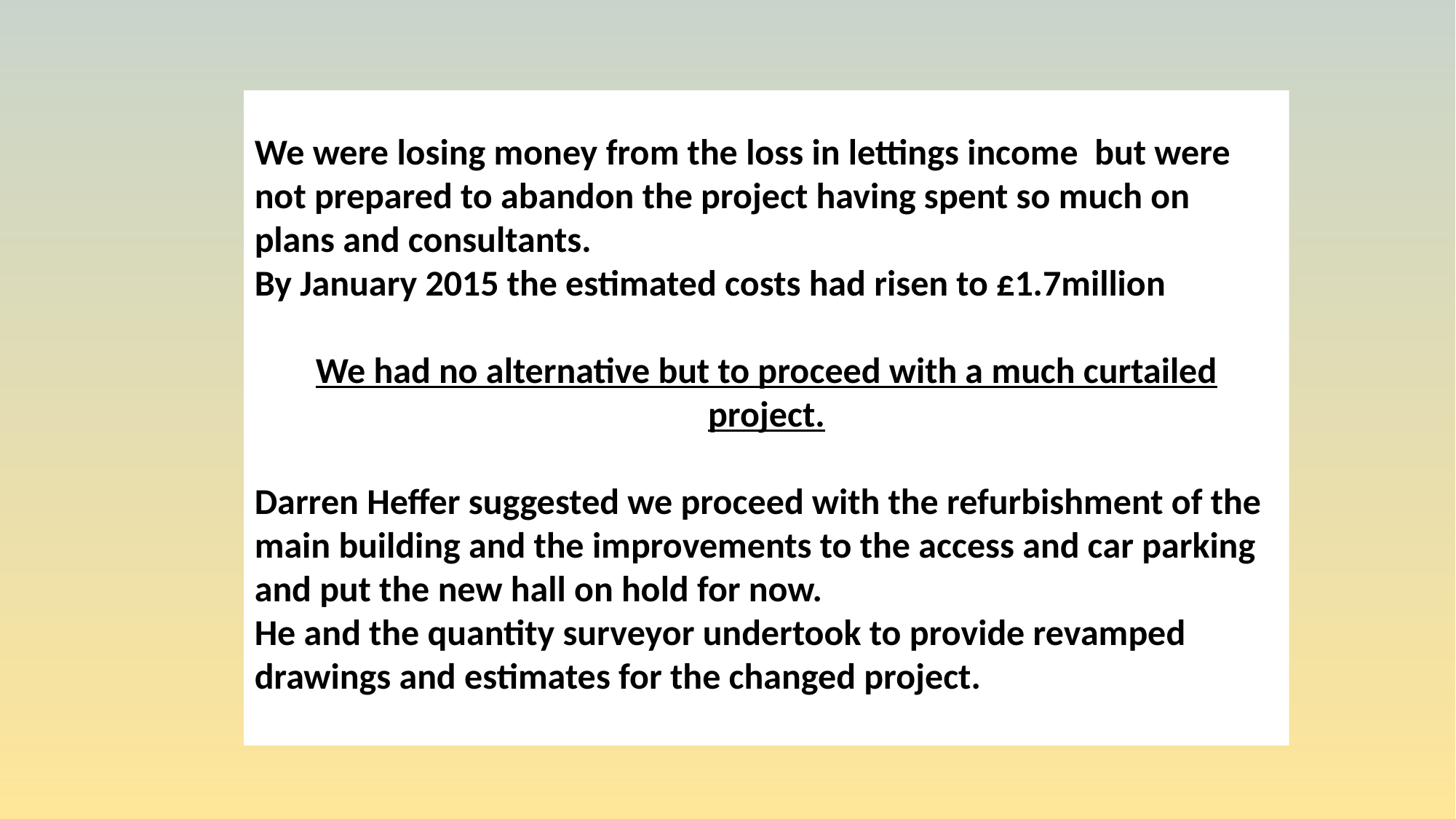

We were losing money from the loss in lettings income  but were not prepared to abandon the project having spent so much on plans and consultants.
By January 2015 the estimated costs had risen to £1.7million

We had no alternative but to proceed with a much curtailed project.

Darren Heffer suggested we proceed with the refurbishment of the main building and the improvements to the access and car parking and put the new hall on hold for now.
He and the quantity surveyor undertook to provide revamped drawings and estimates for the changed project.